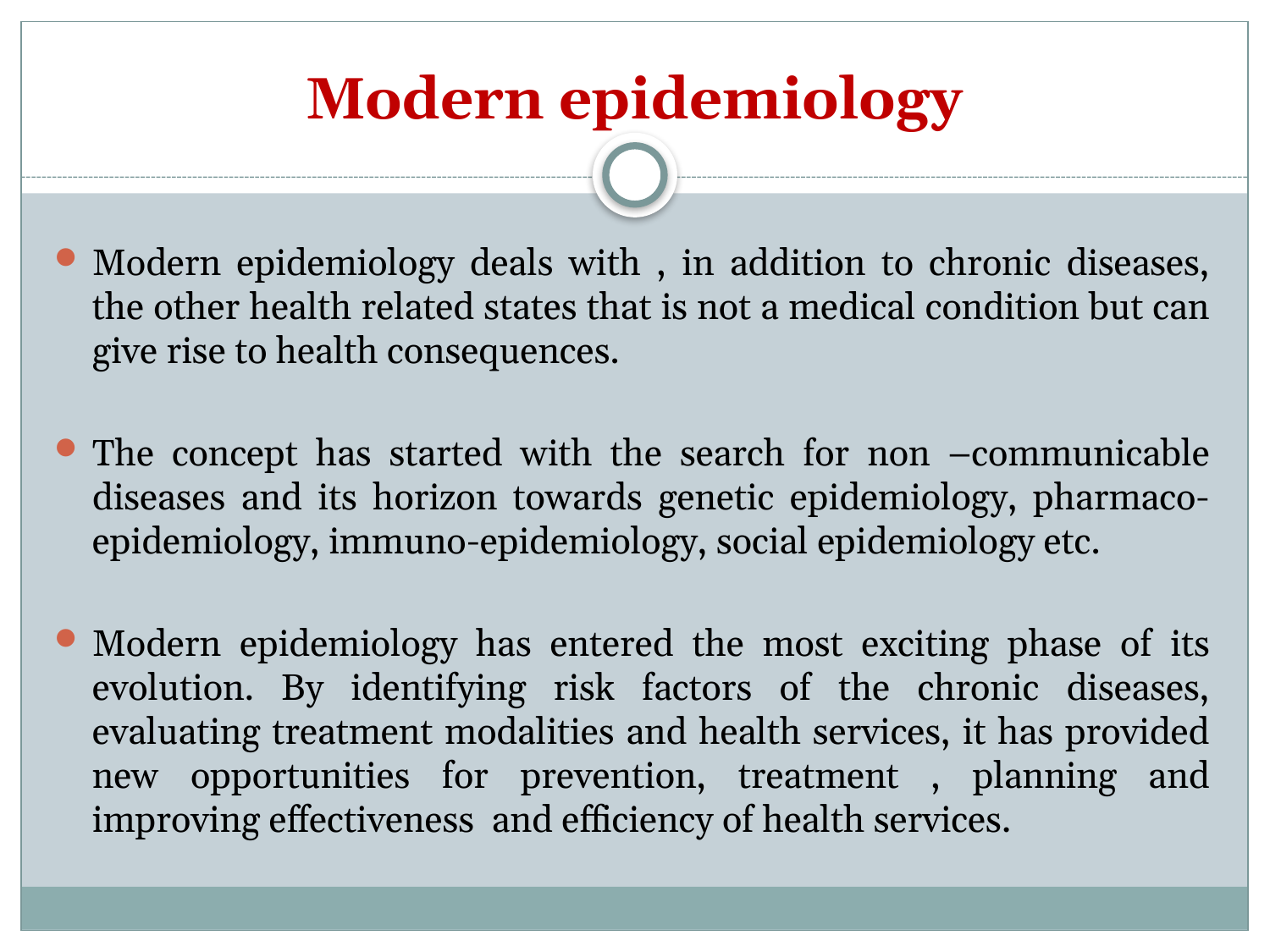

# Modern epidemiology
Modern epidemiology deals with , in addition to chronic diseases, the other health related states that is not a medical condition but can give rise to health consequences.

The concept has started with the search for non –communicable diseases and its horizon towards genetic epidemiology, pharmaco-epidemiology, immuno-epidemiology, social epidemiology etc.

Modern epidemiology has entered the most exciting phase of its evolution. By identifying risk factors of the chronic diseases, evaluating treatment modalities and health services, it has provided new opportunities for prevention, treatment , planning and improving effectiveness  and efficiency of health services.